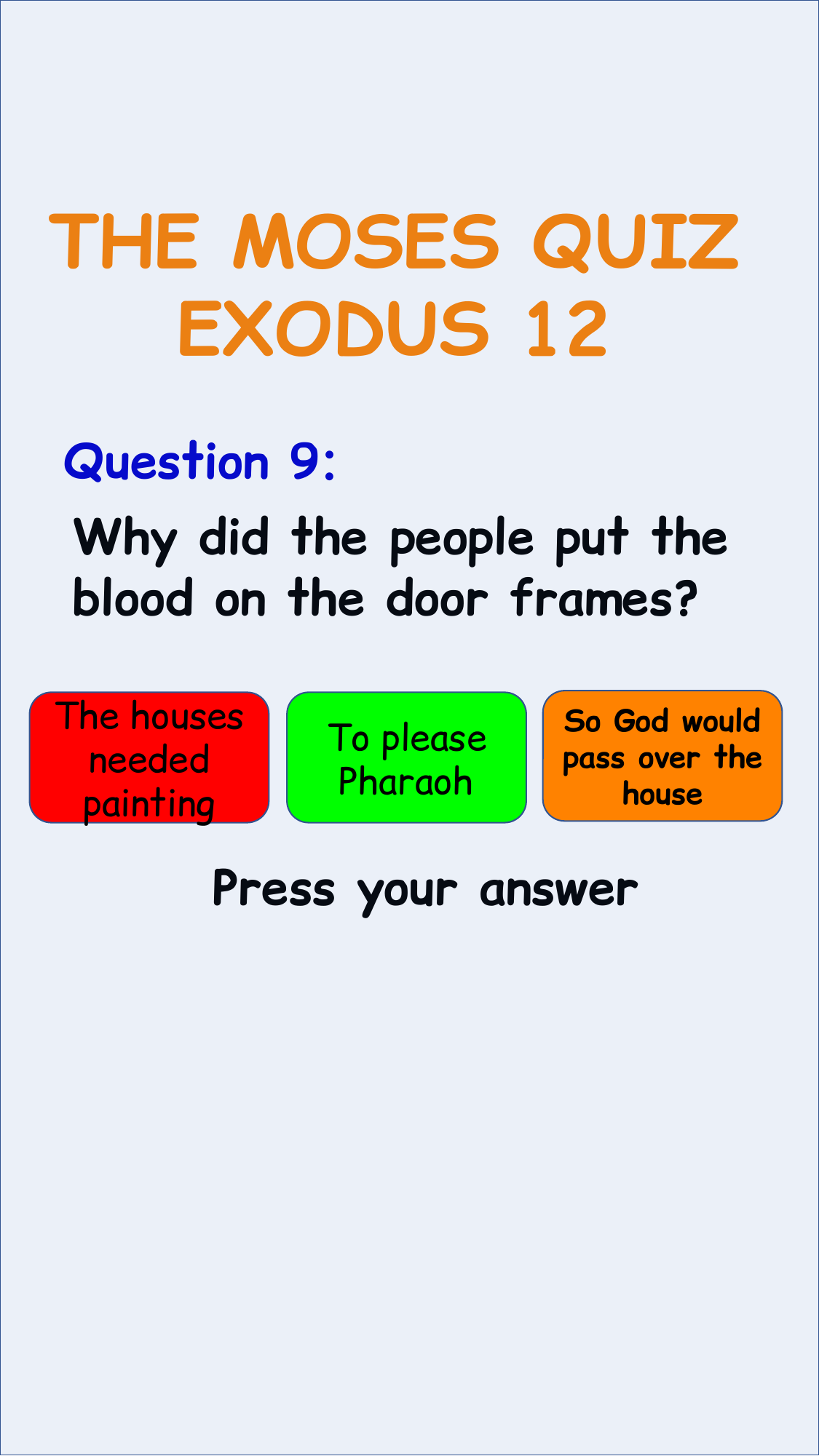

Question 9:
Why did the people put the blood on the door frames?
So God would pass over the house
The houses needed painting
To please Pharaoh
Press your answer